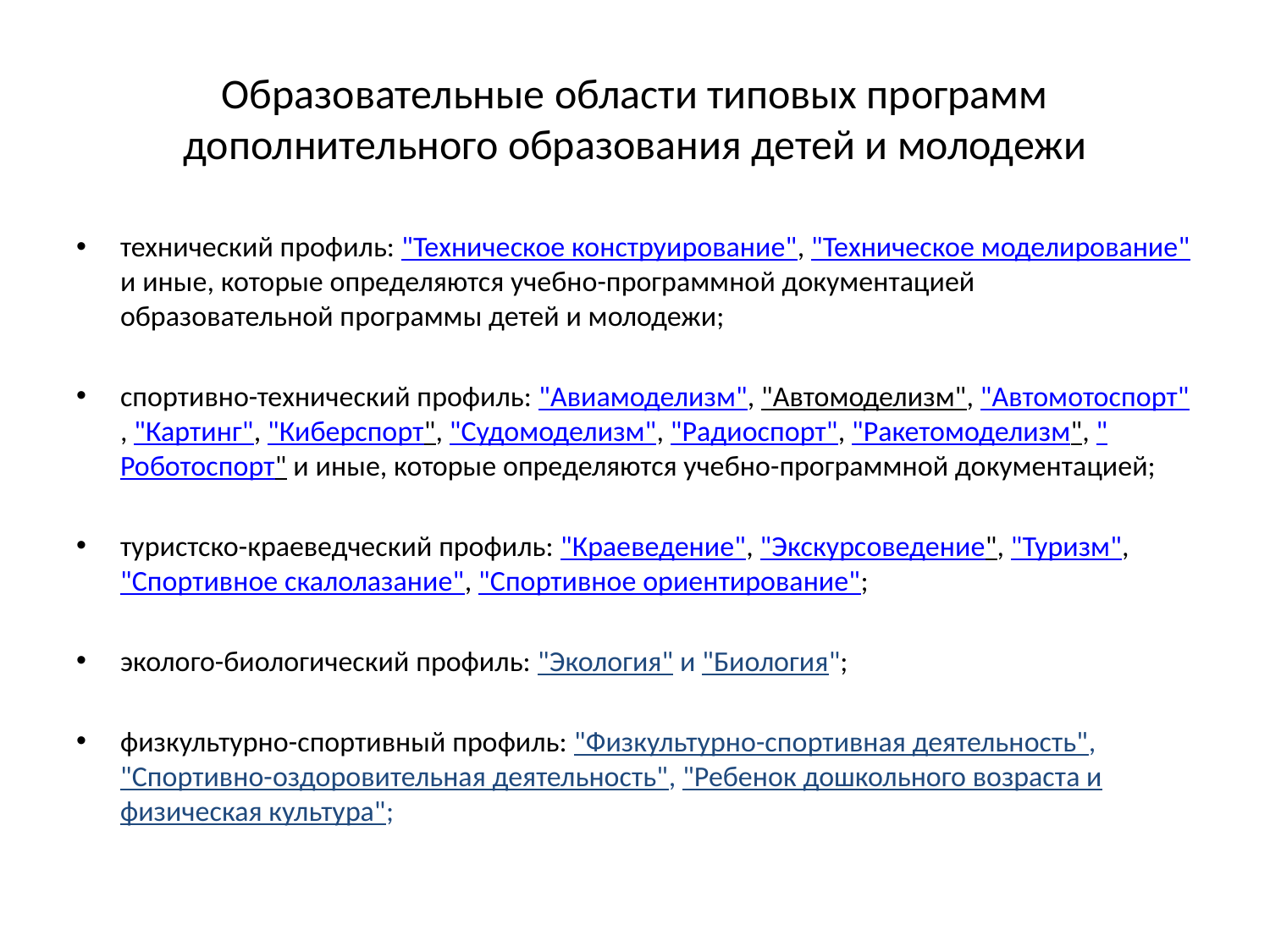

# Образовательные области типовых программ дополнительного образования детей и молодежи
технический профиль: "Техническое конструирование", "Техническое моделирование"и иные, которые определяются учебно-программной документацией образовательной программы детей и молодежи;

спортивно-технический профиль: "Авиамоделизм", "Автомоделизм", "Автомотоспорт", "Картинг", "Киберспорт", "Судомоделизм", "Радиоспорт", "Ракетомоделизм", "Роботоспорт" и иные, которые определяются учебно-программной документацией;

туристско-краеведческий профиль: "Краеведение", "Экскурсоведение", "Туризм", "Спортивное скалолазание", "Спортивное ориентирование";

эколого-биологический профиль: "Экология" и "Биология";

физкультурно-спортивный профиль: "Физкультурно-спортивная деятельность", "Спортивно-оздоровительная деятельность", "Ребенок дошкольного возраста и физическая культура";